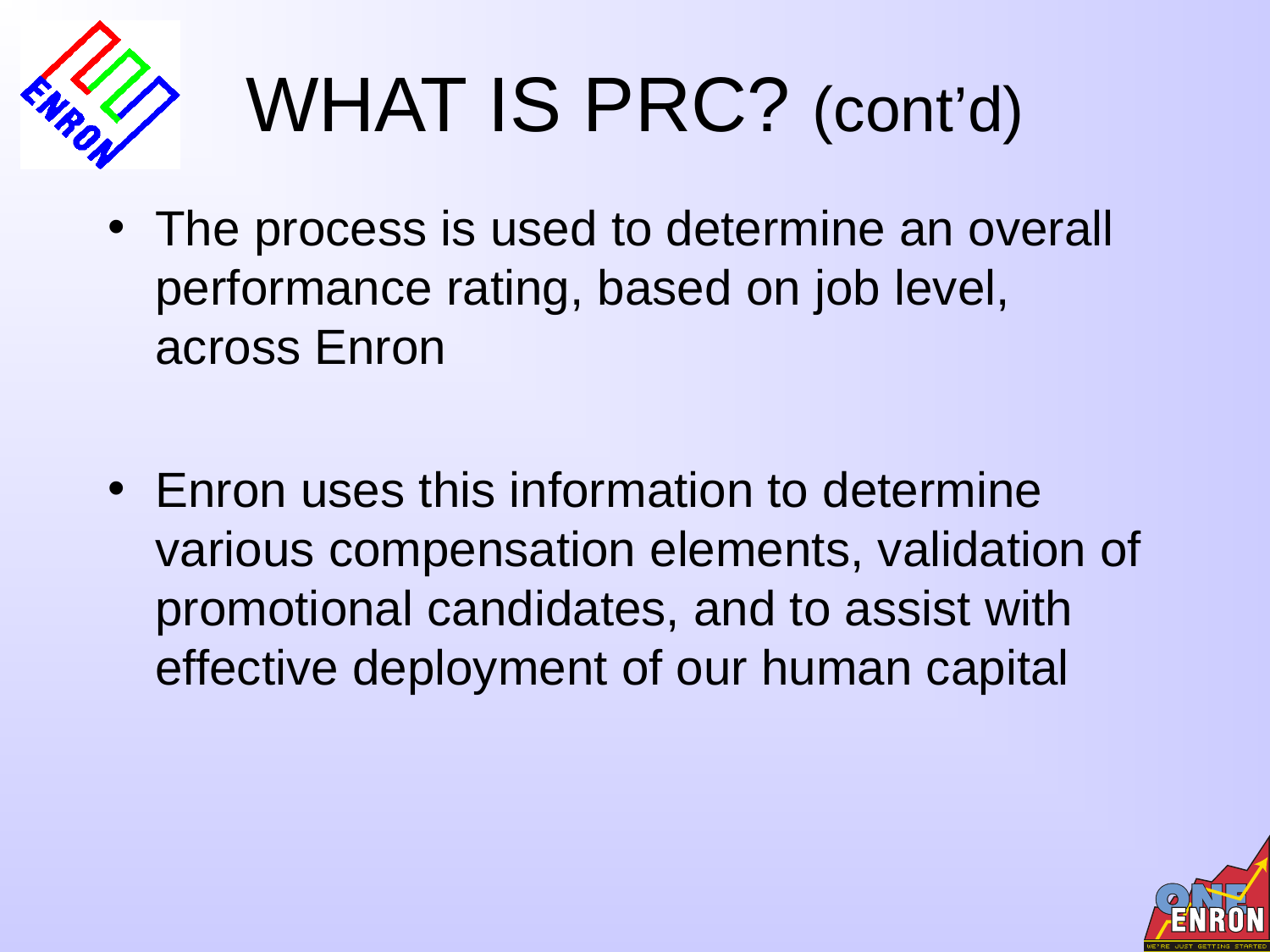

# WHAT IS PRC? (cont’d)
The process is used to determine an overall performance rating, based on job level, across Enron

Enron uses this information to determine various compensation elements, validation of promotional candidates, and to assist with effective deployment of our human capital